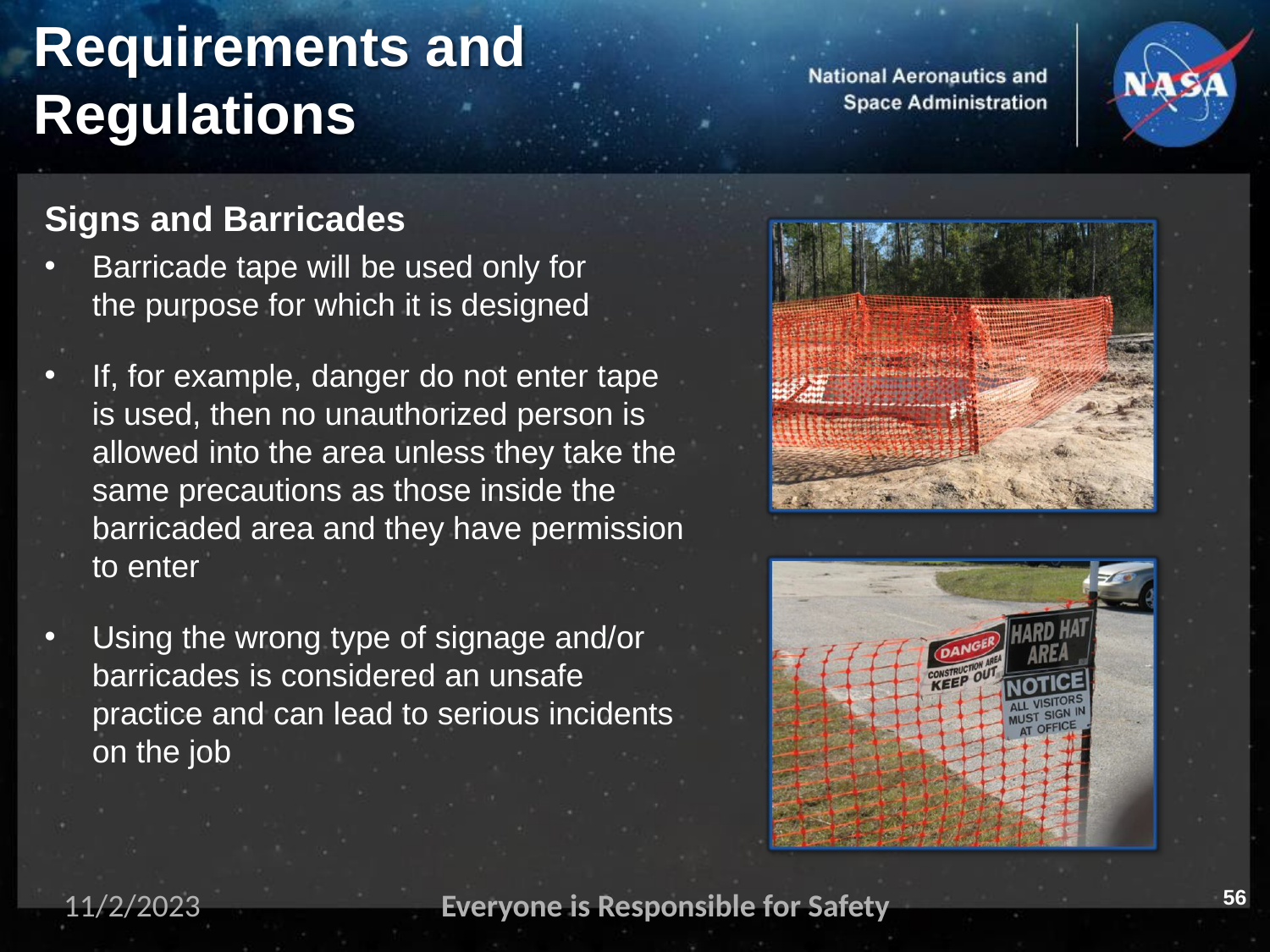

# Requirements and
Regulations

Signs and Barricades
Barricade tape will be used only for the purpose for which it is designed

If, for example, danger do not enter tape is used, then no unauthorized person is allowed into the area unless they take the same precautions as those inside the barricaded area and they have permission to enter

Using the wrong type of signage and/or barricades is considered an unsafe practice and can lead to serious incidents on the job

56
11/2/2023
Everyone is Responsible for Safety